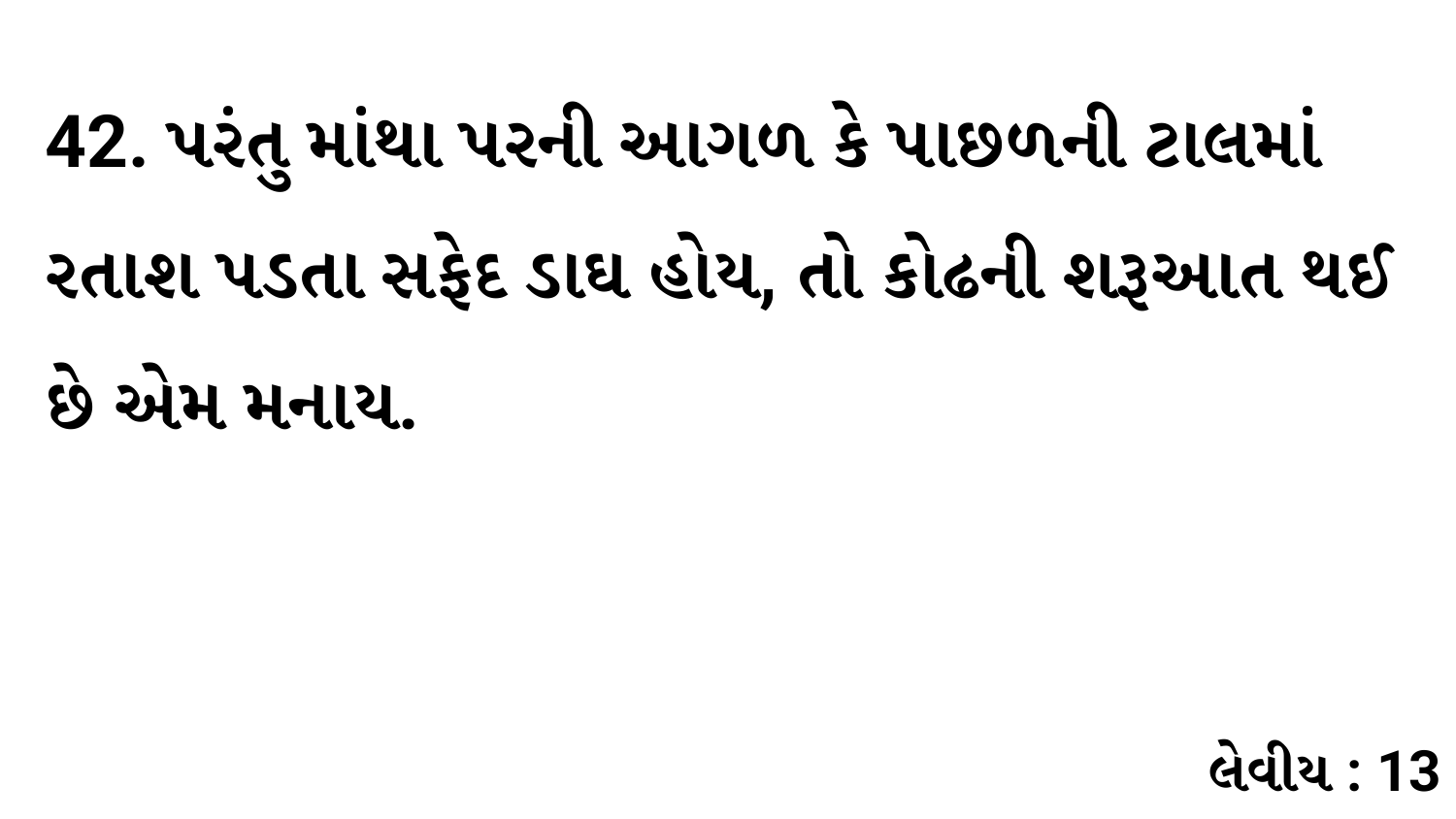

42. પરંતુ માંથા પરની આગળ કે પાછળની ટાલમાં રતાશ પડતા સફેદ ડાઘ હોય, તો કોઢની શરૂઆત થઈ છે એમ મનાય.
લેવીય : 13